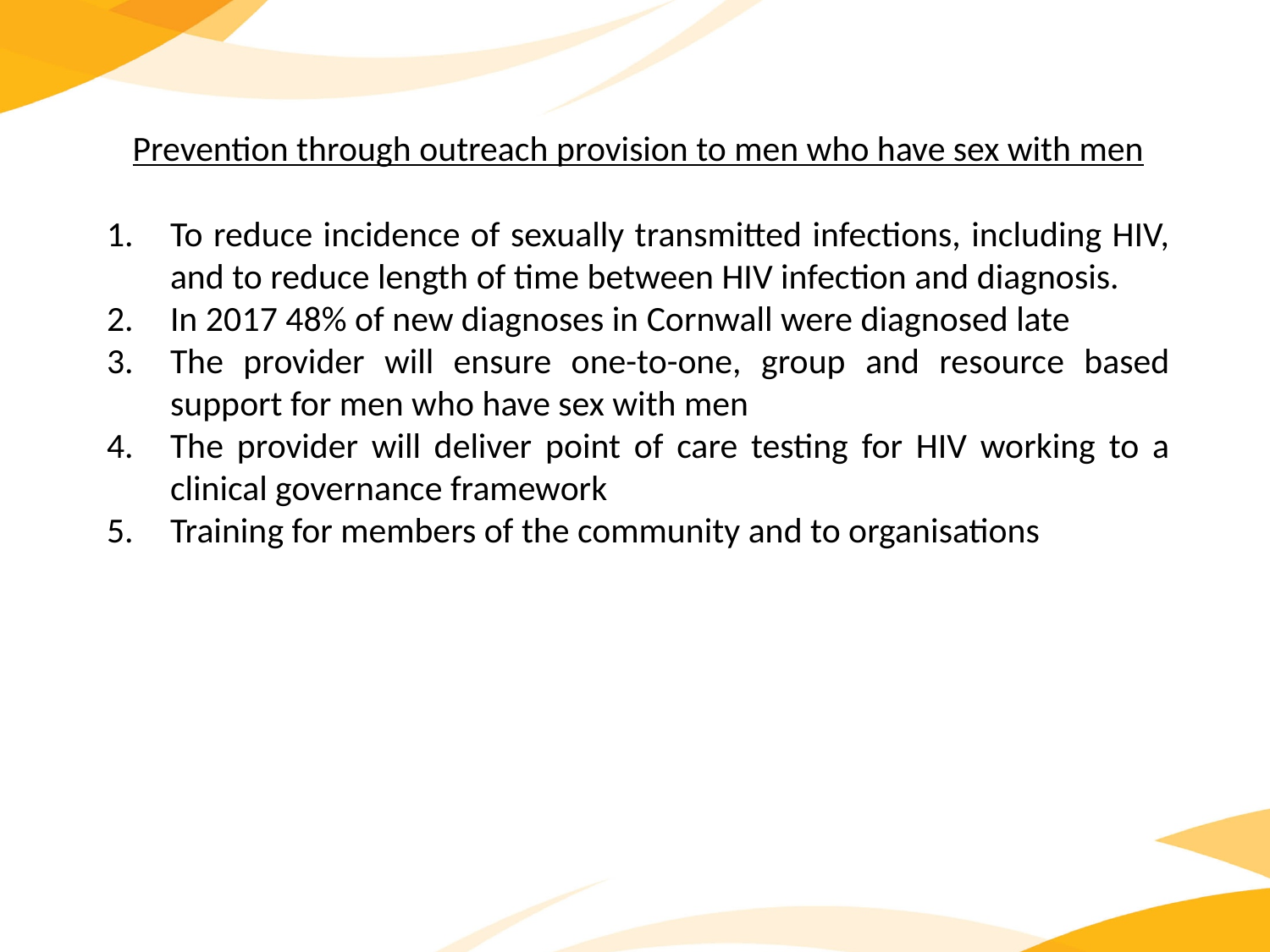

Prevention through outreach provision to men who have sex with men

To reduce incidence of sexually transmitted infections, including HIV, and to reduce length of time between HIV infection and diagnosis.
In 2017 48% of new diagnoses in Cornwall were diagnosed late
The provider will ensure one-to-one, group and resource based support for men who have sex with men
The provider will deliver point of care testing for HIV working to a clinical governance framework
Training for members of the community and to organisations